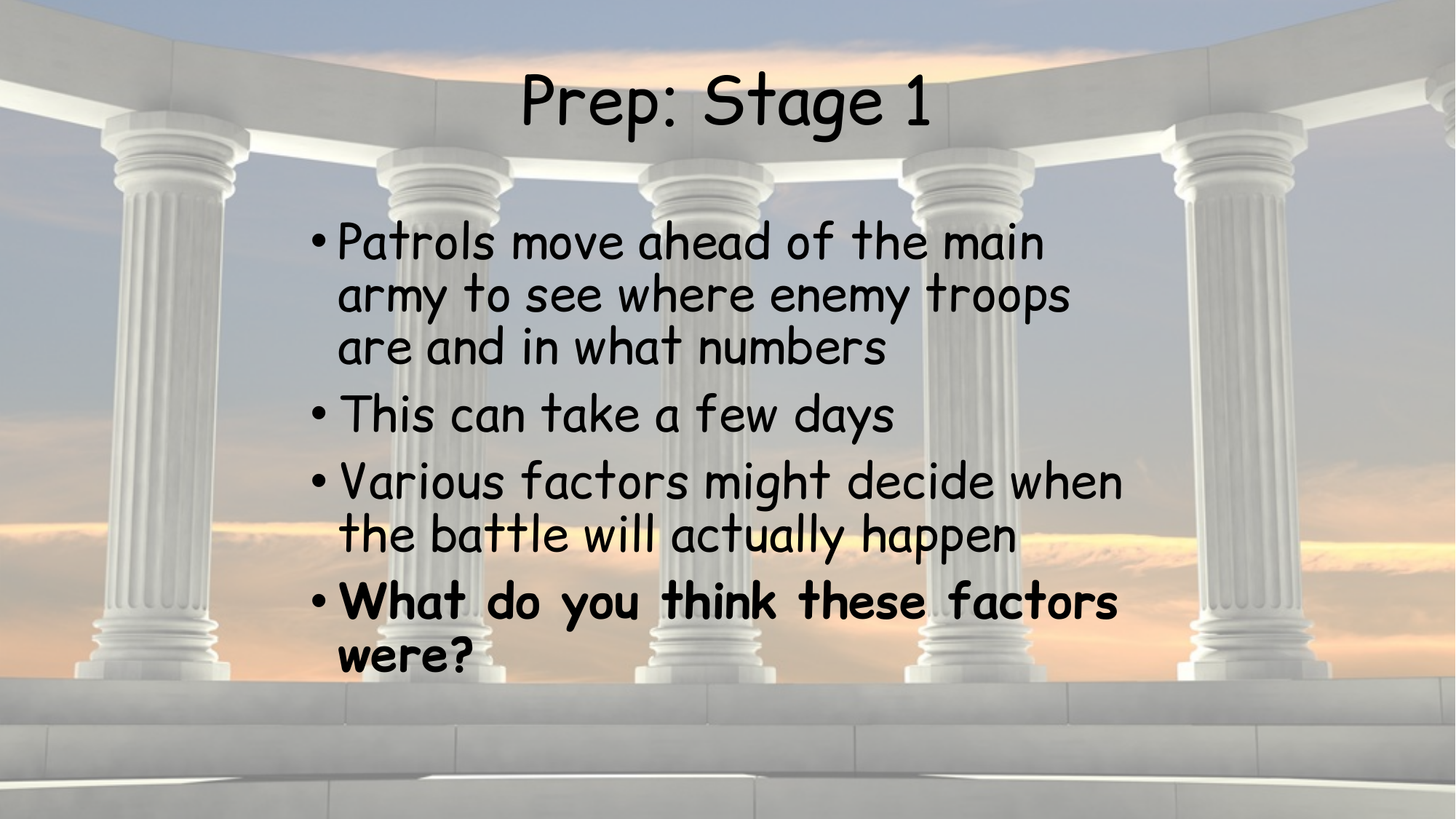

# Prep: Stage 1
Patrols move ahead of the main army to see where enemy troops are and in what numbers
This can take a few days
Various factors might decide when the battle will actually happen
What do you think these factors were?